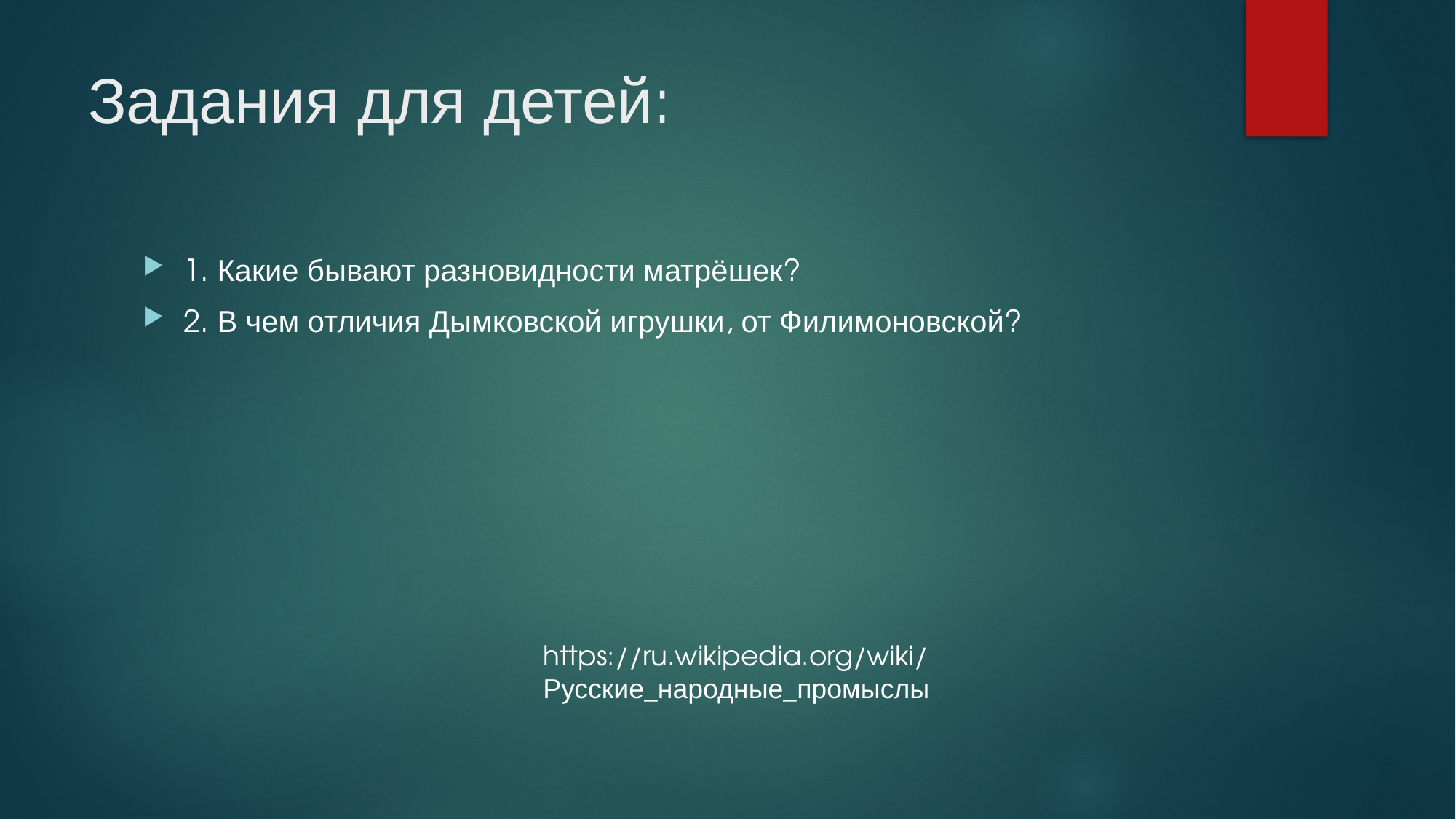

# Задания для детей:
1. Какие бывают разновидности матрёшек?
2. В чем отличия Дымковской игрушки, от Филимоновской?

https://ru.wikipedia.org/wiki/Русские_народные_промыслы